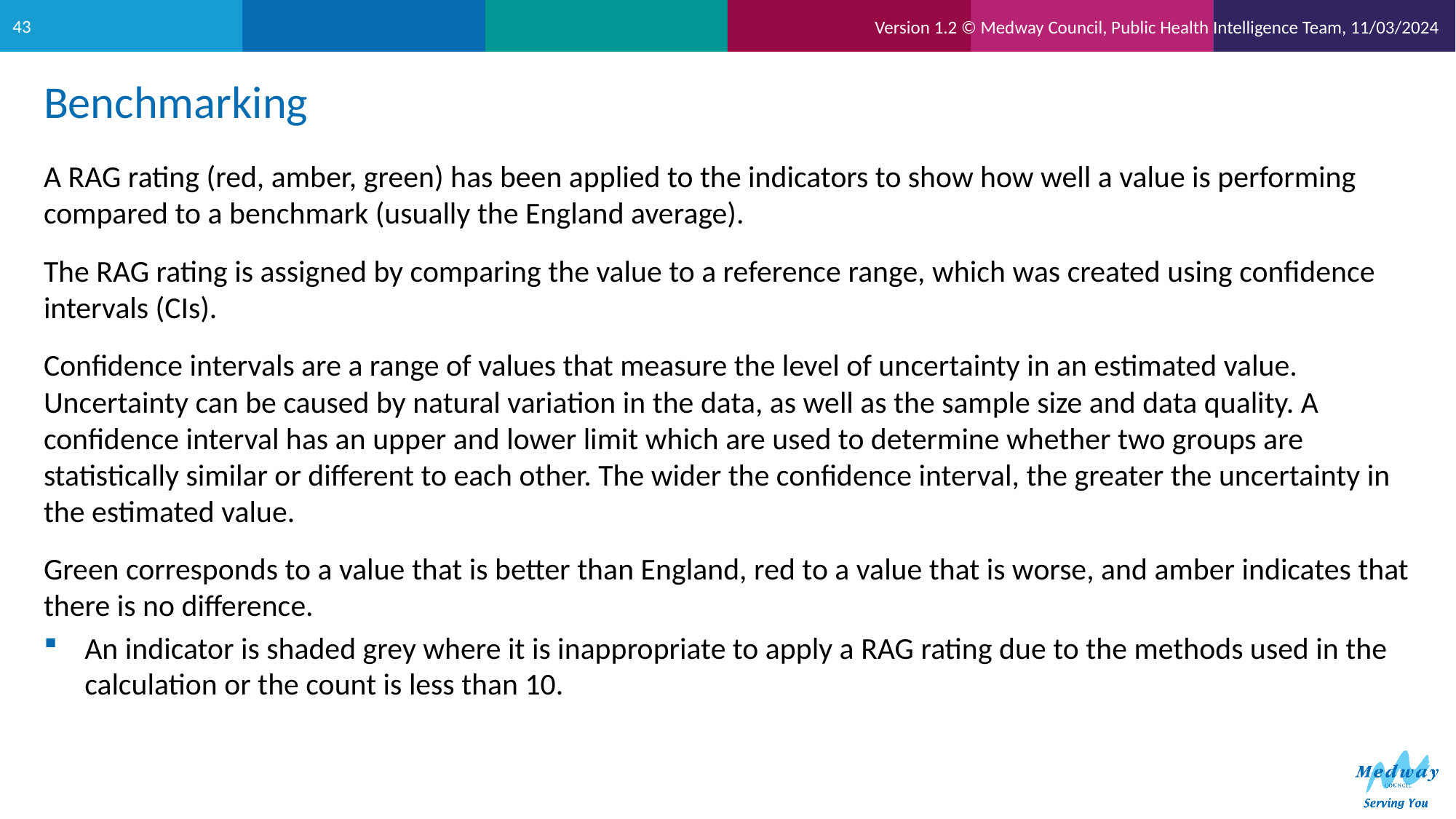

Version 1.2 © Medway Council, Public Health Intelligence Team, 11/03/2024
43
# Benchmarking
A RAG rating (red, amber, green) has been applied to the indicators to show how well a value is performing compared to a benchmark (usually the England average).
The RAG rating is assigned by comparing the value to a reference range, which was created using confidence intervals (CIs).
Confidence intervals are a range of values that measure the level of uncertainty in an estimated value. Uncertainty can be caused by natural variation in the data, as well as the sample size and data quality. A confidence interval has an upper and lower limit which are used to determine whether two groups are statistically similar or different to each other. The wider the confidence interval, the greater the uncertainty in the estimated value.
Green corresponds to a value that is better than England, red to a value that is worse, and amber indicates that there is no difference.
An indicator is shaded grey where it is inappropriate to apply a RAG rating due to the methods used in the calculation or the count is less than 10.